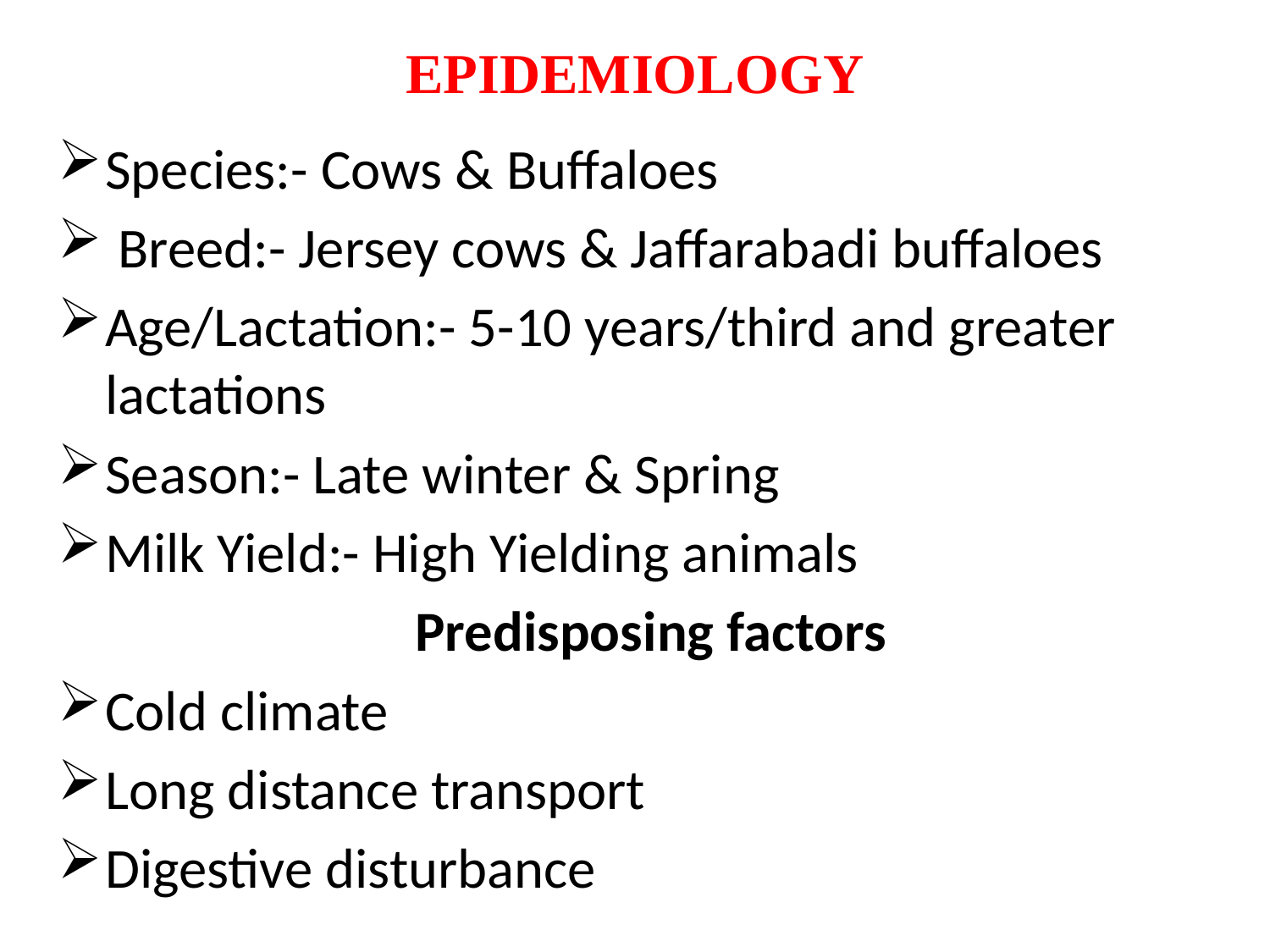

# EPIDEMIOLOGY
Species:- Cows & Buffaloes
 Breed:- Jersey cows & Jaffarabadi buffaloes
Age/Lactation:- 5-10 years/third and greater lactations
Season:- Late winter & Spring
Milk Yield:- High Yielding animals
 Predisposing factors
Cold climate
Long distance transport
Digestive disturbance